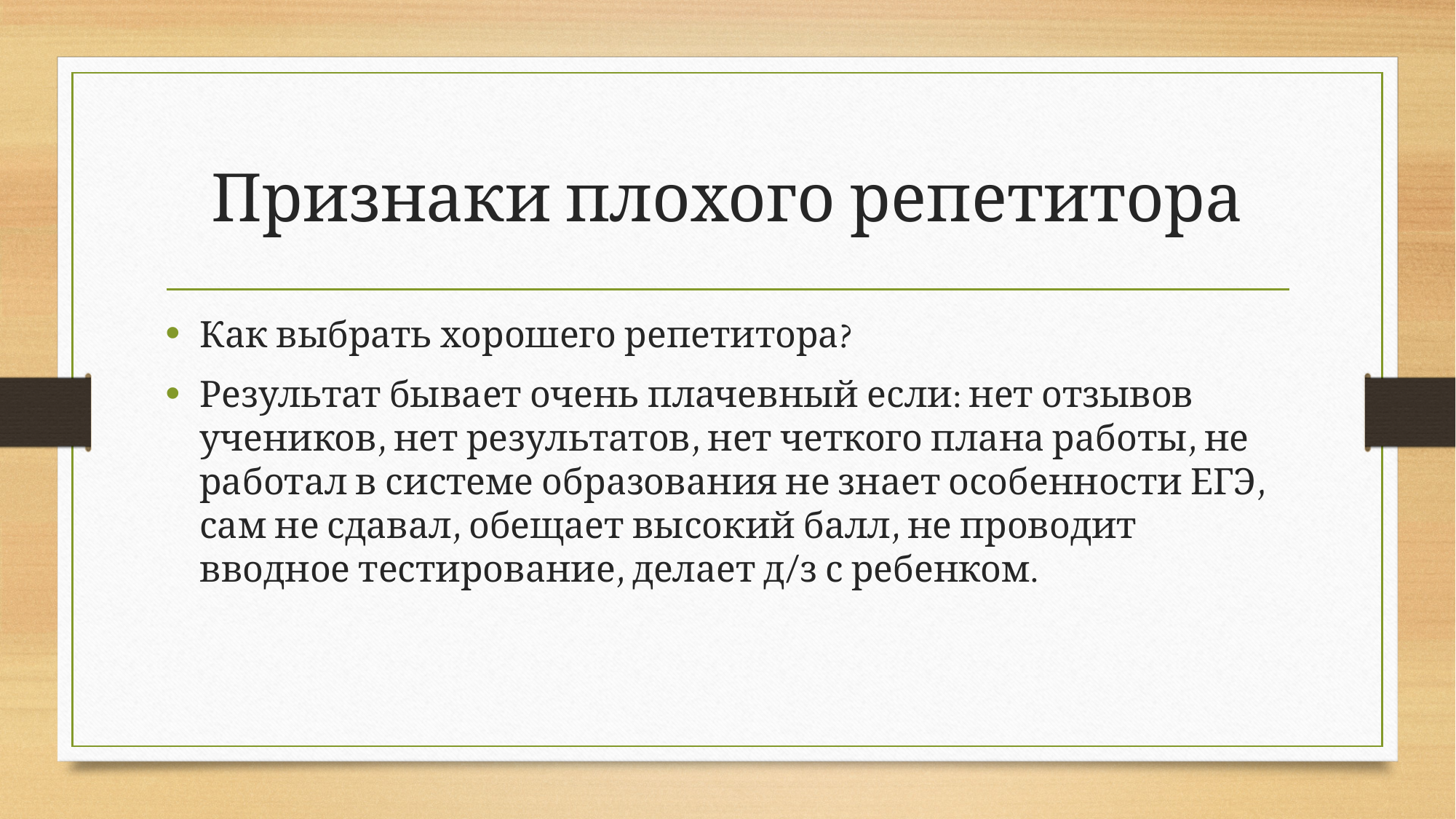

# Признаки плохого репетитора
Как выбрать хорошего репетитора?
Результат бывает очень плачевный если: нет отзывов учеников, нет результатов, нет четкого плана работы, не работал в системе образования не знает особенности ЕГЭ, сам не сдавал, обещает высокий балл, не проводит вводное тестирование, делает д/з с ребенком.